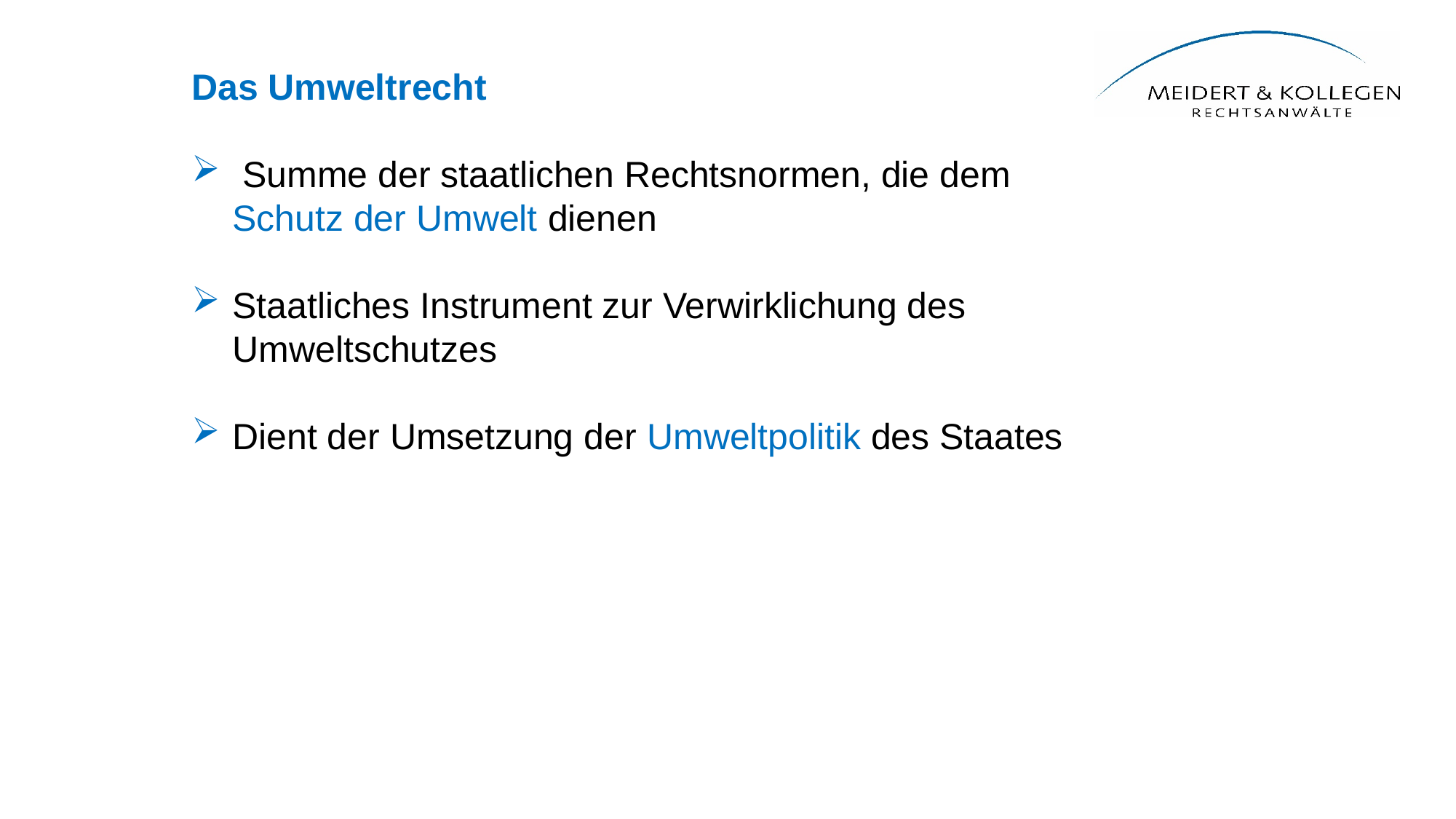

Das Umweltrecht

 Summe der staatlichen Rechtsnormen, die dem Schutz der Umwelt dienen

Staatliches Instrument zur Verwirklichung des Umweltschutzes

Dient der Umsetzung der Umweltpolitik des Staates